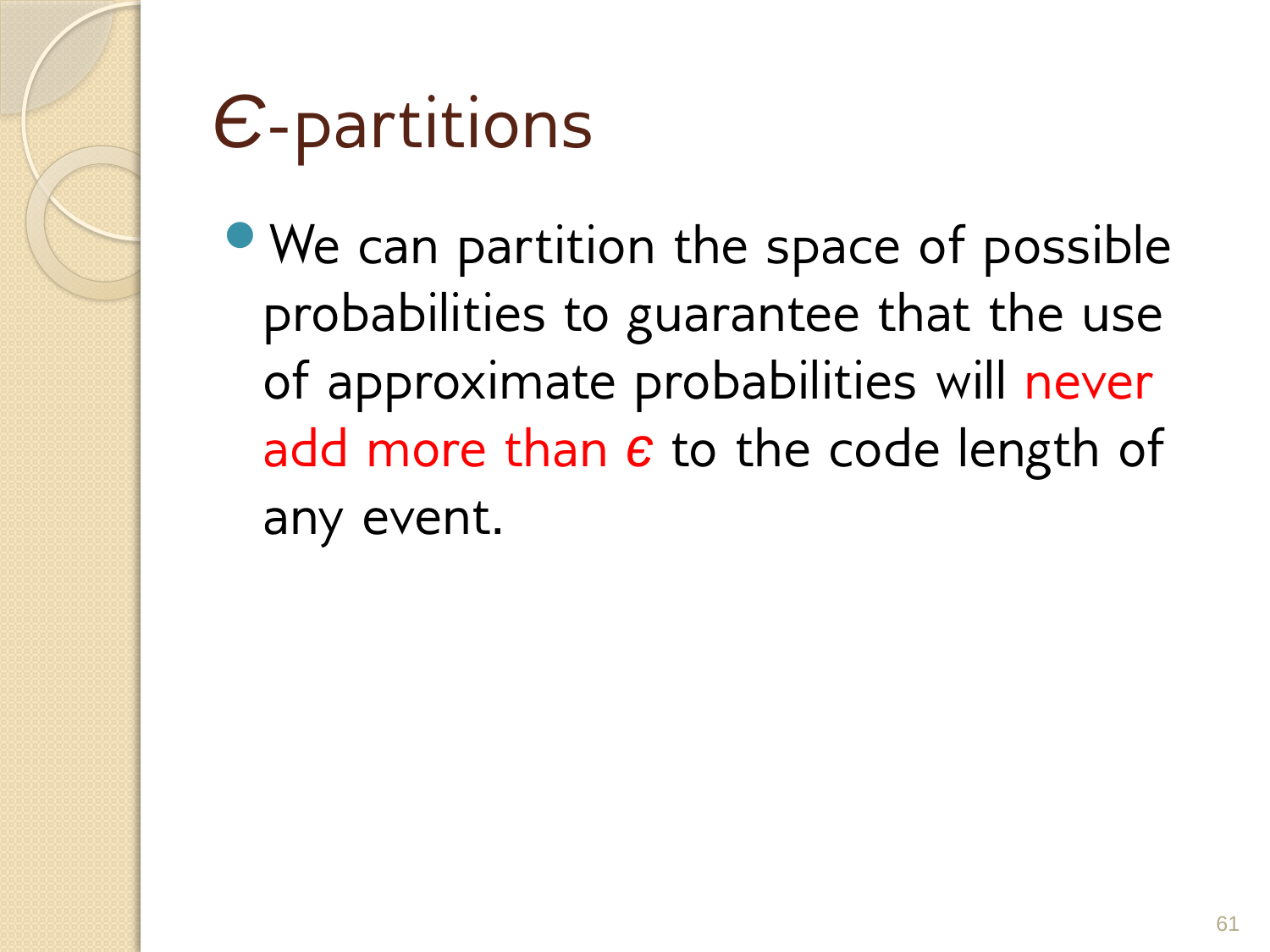

# Є-partitions
We can partition the space of possible probabilities to guarantee that the use of approximate probabilities will never add more than є to the code length of any event.
61